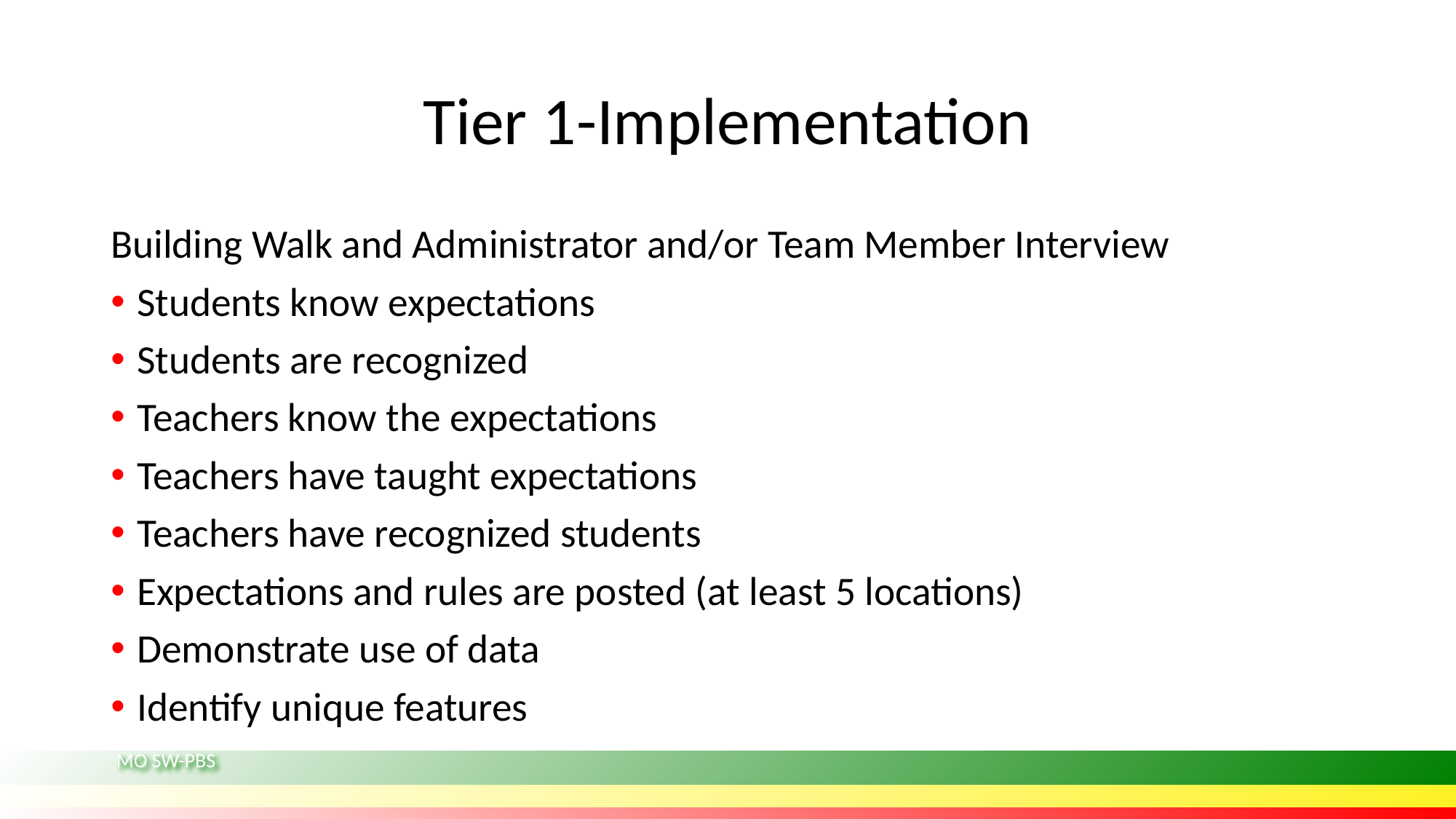

# Tier 1-Implementation
Building Walk and Administrator and/or Team Member Interview
Students know expectations
Students are recognized
Teachers know the expectations
Teachers have taught expectations
Teachers have recognized students
Expectations and rules are posted (at least 5 locations)
Demonstrate use of data
Identify unique features